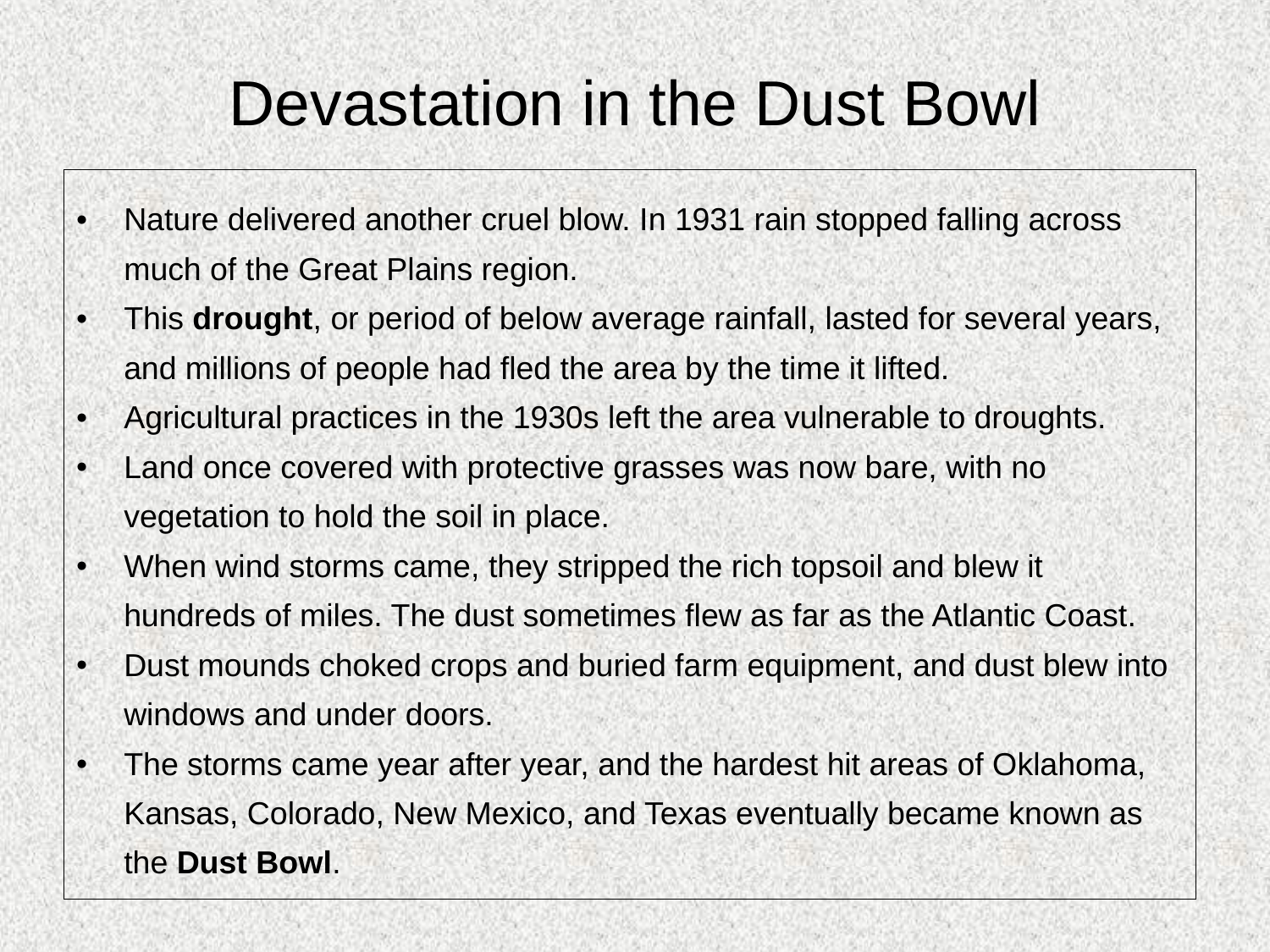

# Devastation in the Dust Bowl
Nature delivered another cruel blow. In 1931 rain stopped falling across much of the Great Plains region.
This drought, or period of below average rainfall, lasted for several years, and millions of people had fled the area by the time it lifted.
Agricultural practices in the 1930s left the area vulnerable to droughts.
Land once covered with protective grasses was now bare, with no vegetation to hold the soil in place.
When wind storms came, they stripped the rich topsoil and blew it hundreds of miles. The dust sometimes flew as far as the Atlantic Coast.
Dust mounds choked crops and buried farm equipment, and dust blew into windows and under doors.
The storms came year after year, and the hardest hit areas of Oklahoma, Kansas, Colorado, New Mexico, and Texas eventually became known as the Dust Bowl.